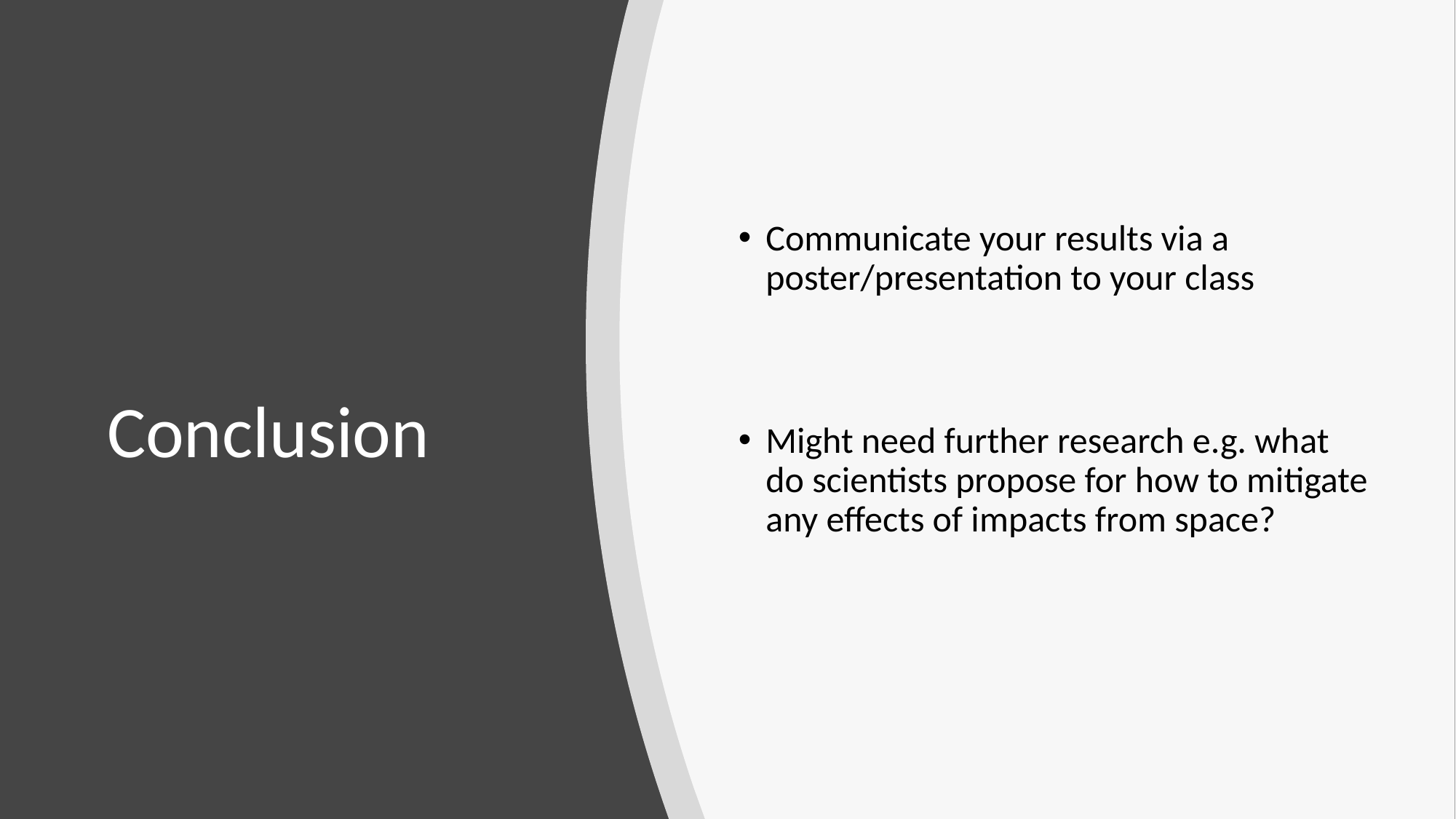

Communicate your results via a poster/presentation to your class

Might need further research e.g. what do scientists propose for how to mitigate any effects of impacts from space?

# Conclusion